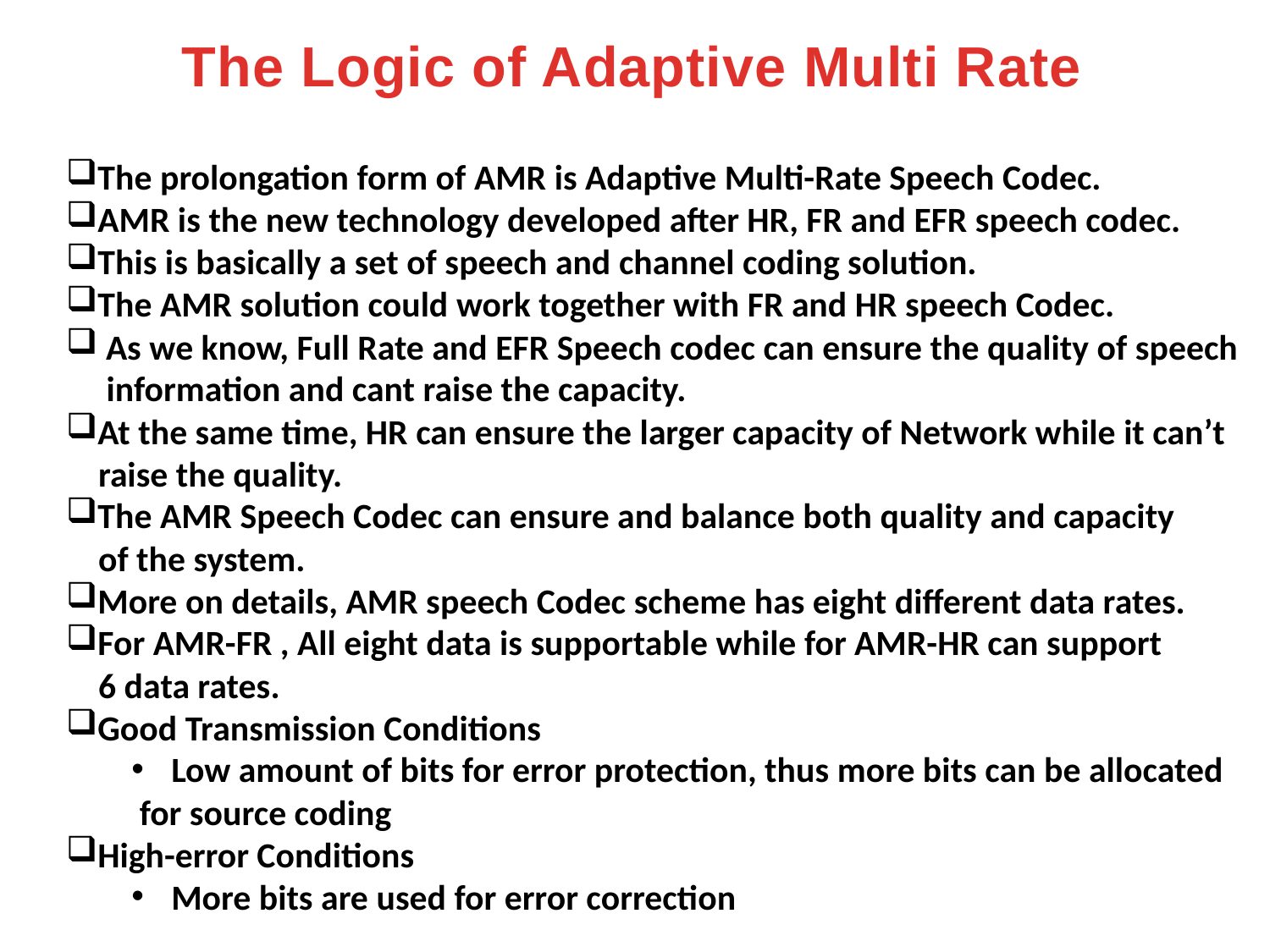

The Logic of Adaptive Multi Rate
The prolongation form of AMR is Adaptive Multi-Rate Speech Codec.
AMR is the new technology developed after HR, FR and EFR speech codec.
This is basically a set of speech and channel coding solution.
The AMR solution could work together with FR and HR speech Codec.
 As we know, Full Rate and EFR Speech codec can ensure the quality of speech
     information and cant raise the capacity.
At the same time, HR can ensure the larger capacity of Network while it can’t
    raise the quality.
The AMR Speech Codec can ensure and balance both quality and capacity
    of the system.
More on details, AMR speech Codec scheme has eight different data rates.
For AMR-FR , All eight data is supportable while for AMR-HR can support
    6 data rates.
Good Transmission Conditions
Low amount of bits for error protection, thus more bits can be allocated
 for source coding
High-error Conditions
More bits are used for error correction